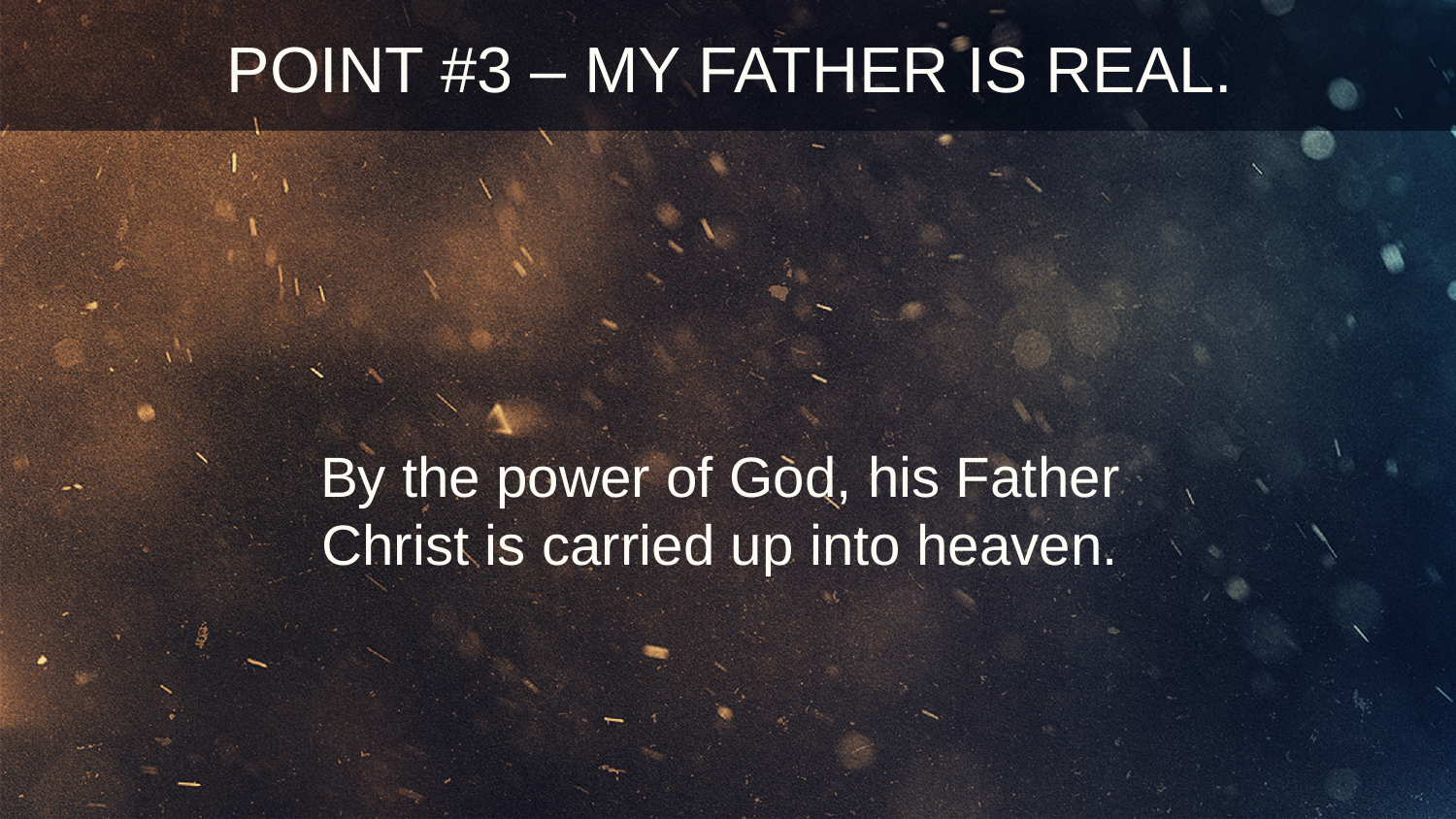

# POINT #3 – MY FATHER IS REAL.
By the power of God, his Father
Christ is carried up into heaven.